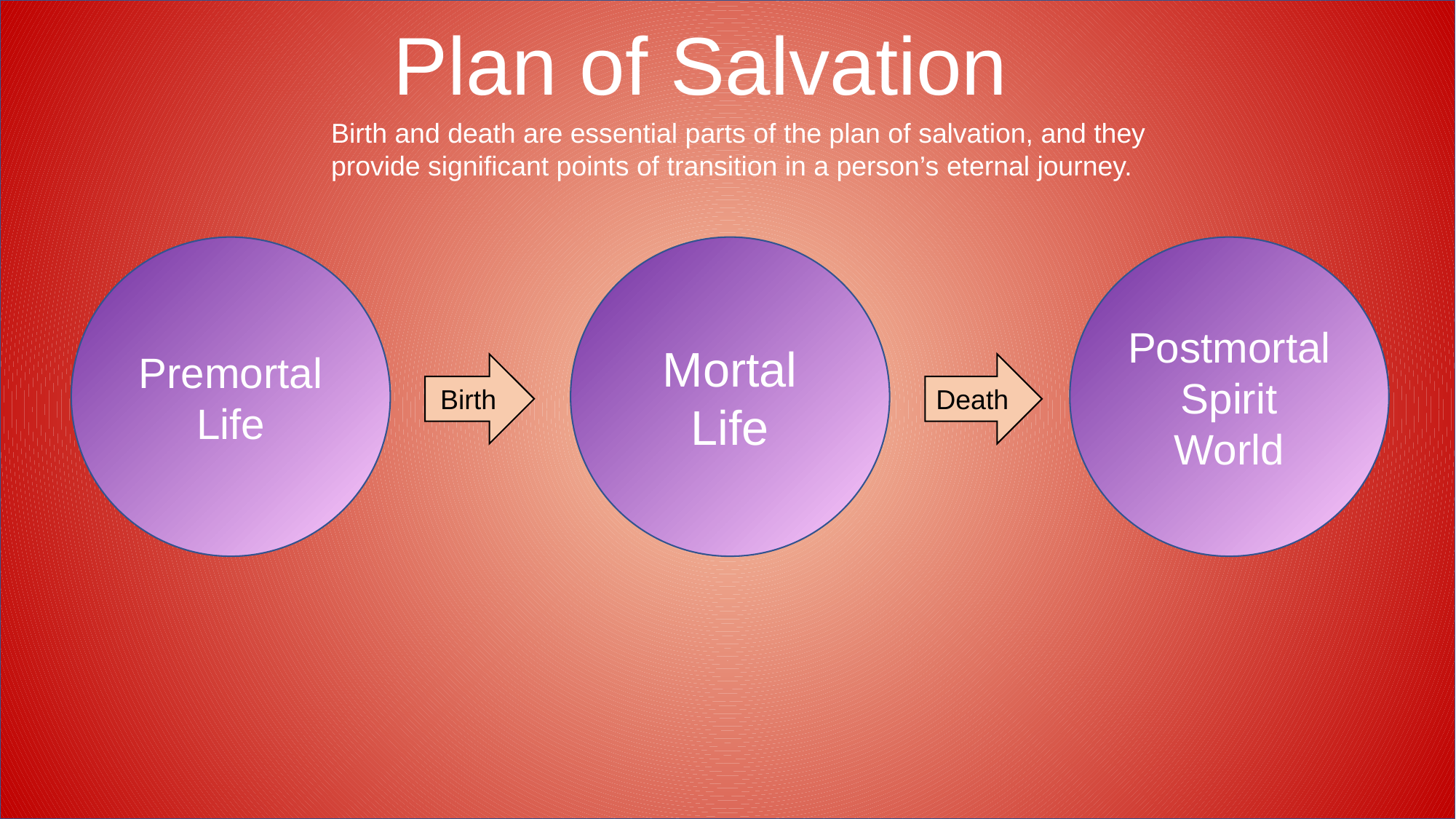

Plan of Salvation
Birth and death are essential parts of the plan of salvation, and they provide significant points of transition in a person’s eternal journey.
Premortal Life
Mortal Life
Postmortal Spirit World
Birth
Death